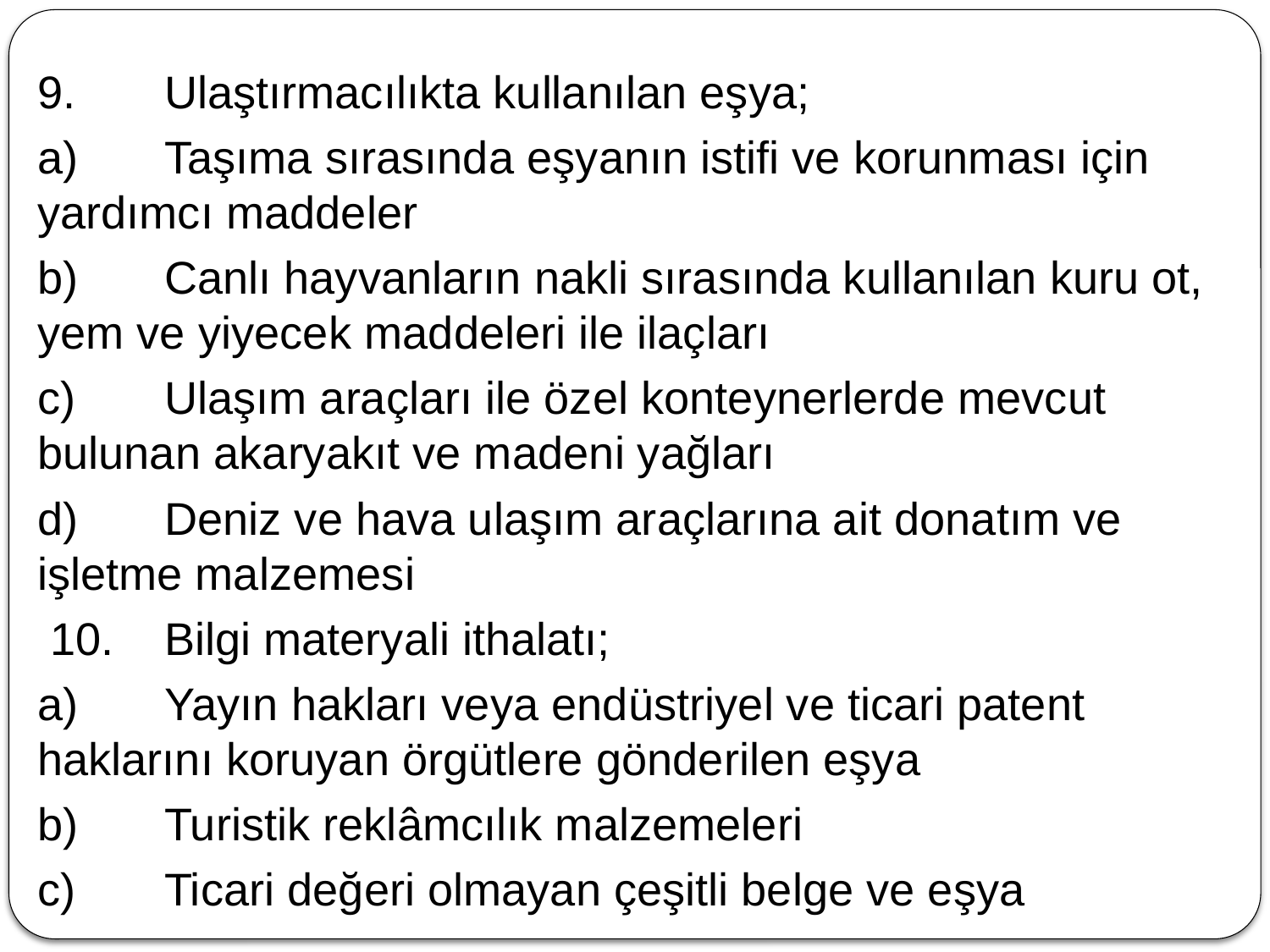

9.	Ulaştırmacılıkta kullanılan eşya;
a)	Taşıma sırasında eşyanın istifi ve korunması için yardımcı maddeler
b)	Canlı hayvanların nakli sırasında kullanılan kuru ot, yem ve yiyecek maddeleri ile ilaçları
c)	Ulaşım araçları ile özel konteynerlerde mevcut bulunan akaryakıt ve madeni yağları
d)	Deniz ve hava ulaşım araçlarına ait donatım ve işletme malzemesi
 10.	Bilgi materyali ithalatı;
a)	Yayın hakları veya endüstriyel ve ticari patent haklarını koruyan örgütlere gönderilen eşya
b)	Turistik reklâmcılık malzemeleri
c)	Ticari değeri olmayan çeşitli belge ve eşya